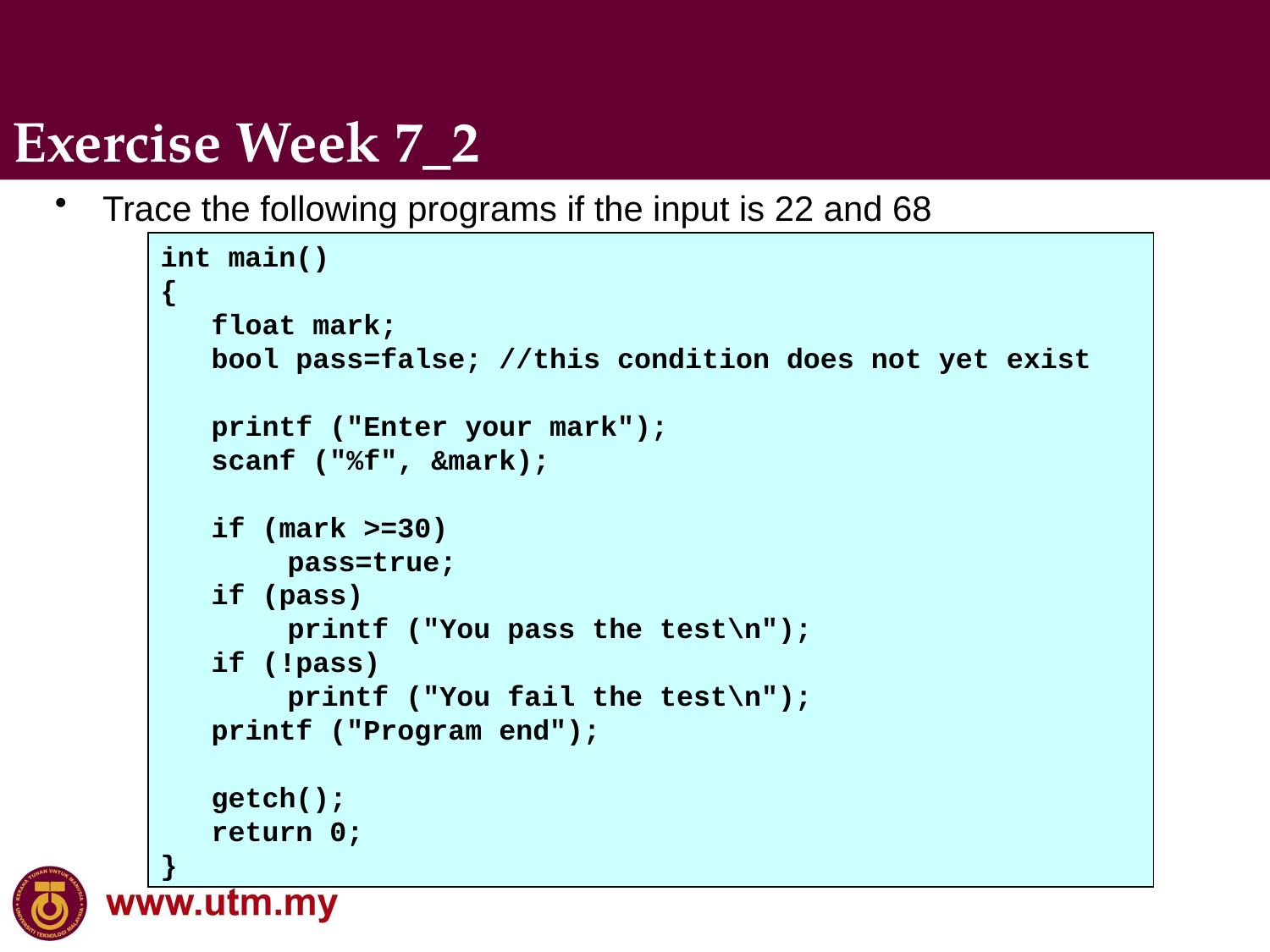

Exercise Week 7_2
Trace the following programs if the input is 22 and 68

int main()
{
   float mark;
   bool pass=false; //this condition does not yet exist

   printf ("Enter your mark");
   scanf ("%f", &mark);

   if (mark >=30)
   	pass=true;
   if (pass)
   	printf ("You pass the test\n");
   if (!pass)
   	printf ("You fail the test\n");
   printf ("Program end");

   getch();
   return 0;
}